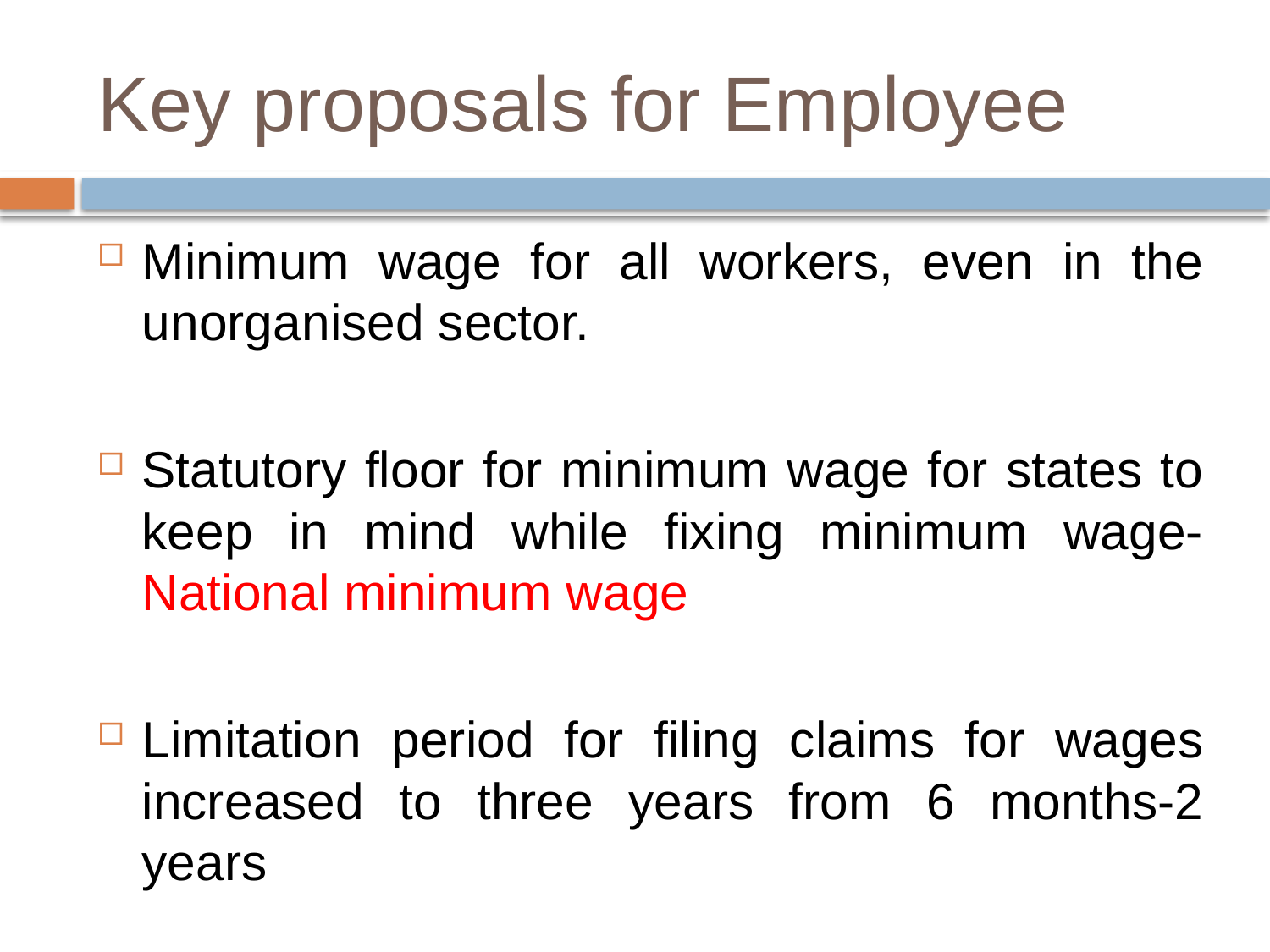

# Key proposals for Employee
Minimum wage for all workers, even in the unorganised sector.

Statutory floor for minimum wage for states to keep in mind while fixing minimum wage-National minimum wage

Limitation period for filing claims for wages increased to three years from 6 months-2 years